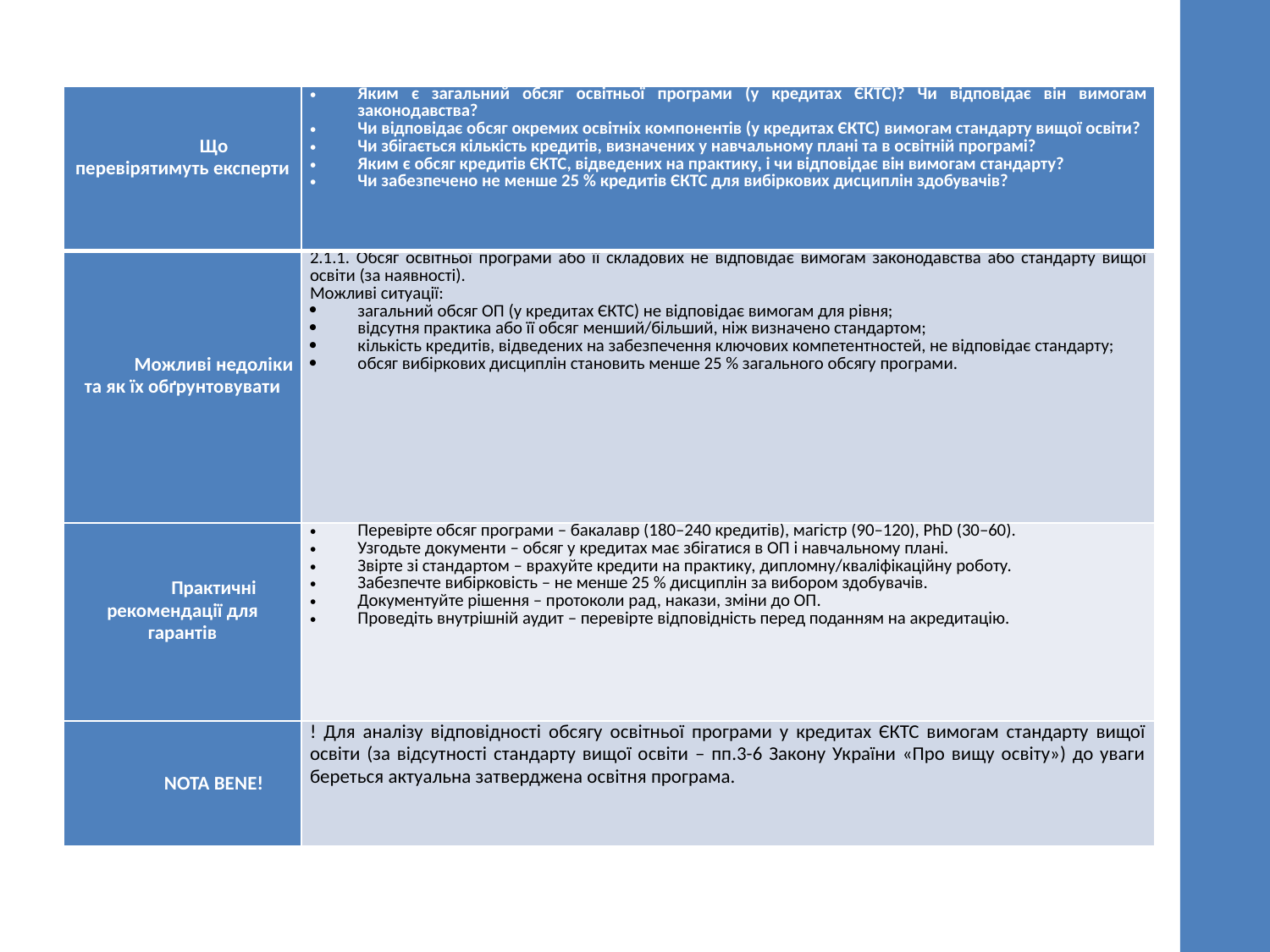

| Що перевірятимуть експерти | Яким є загальний обсяг освітньої програми (у кредитах ЄКТС)? Чи відповідає він вимогам законодавства? Чи відповідає обсяг окремих освітніх компонентів (у кредитах ЄКТС) вимогам стандарту вищої освіти? Чи збігається кількість кредитів, визначених у навчальному плані та в освітній програмі? Яким є обсяг кредитів ЄКТС, відведених на практику, і чи відповідає він вимогам стандарту? Чи забезпечено не менше 25 % кредитів ЄКТС для вибіркових дисциплін здобувачів? |
| --- | --- |
| Можливі недоліки та як їх обґрунтовувати | 2.1.1. Обсяг освітньої програми або її складових не відповідає вимогам законодавства або стандарту вищої освіти (за наявності). Можливі ситуації: загальний обсяг ОП (у кредитах ЄКТС) не відповідає вимогам для рівня; відсутня практика або її обсяг менший/більший, ніж визначено стандартом; кількість кредитів, відведених на забезпечення ключових компетентностей, не відповідає стандарту; обсяг вибіркових дисциплін становить менше 25 % загального обсягу програми. |
| Практичні рекомендації для гарантів | Перевірте обсяг програми – бакалавр (180–240 кредитів), магістр (90–120), PhD (30–60). Узгодьте документи – обсяг у кредитах має збігатися в ОП і навчальному плані. Звірте зі стандартом – врахуйте кредити на практику, дипломну/кваліфікаційну роботу. Забезпечте вибірковість – не менше 25 % дисциплін за вибором здобувачів. Документуйте рішення – протоколи рад, накази, зміни до ОП. Проведіть внутрішній аудит – перевірте відповідність перед поданням на акредитацію. |
| NOTA BENE! | ! Для аналізу відповідності обсягу освітньої програми у кредитах ЄКТС вимогам стандарту вищої освіти (за відсутності стандарту вищої освіти – пп.3-6 Закону України «Про вищу освіту») до уваги береться актуальна затверджена освітня програма. |